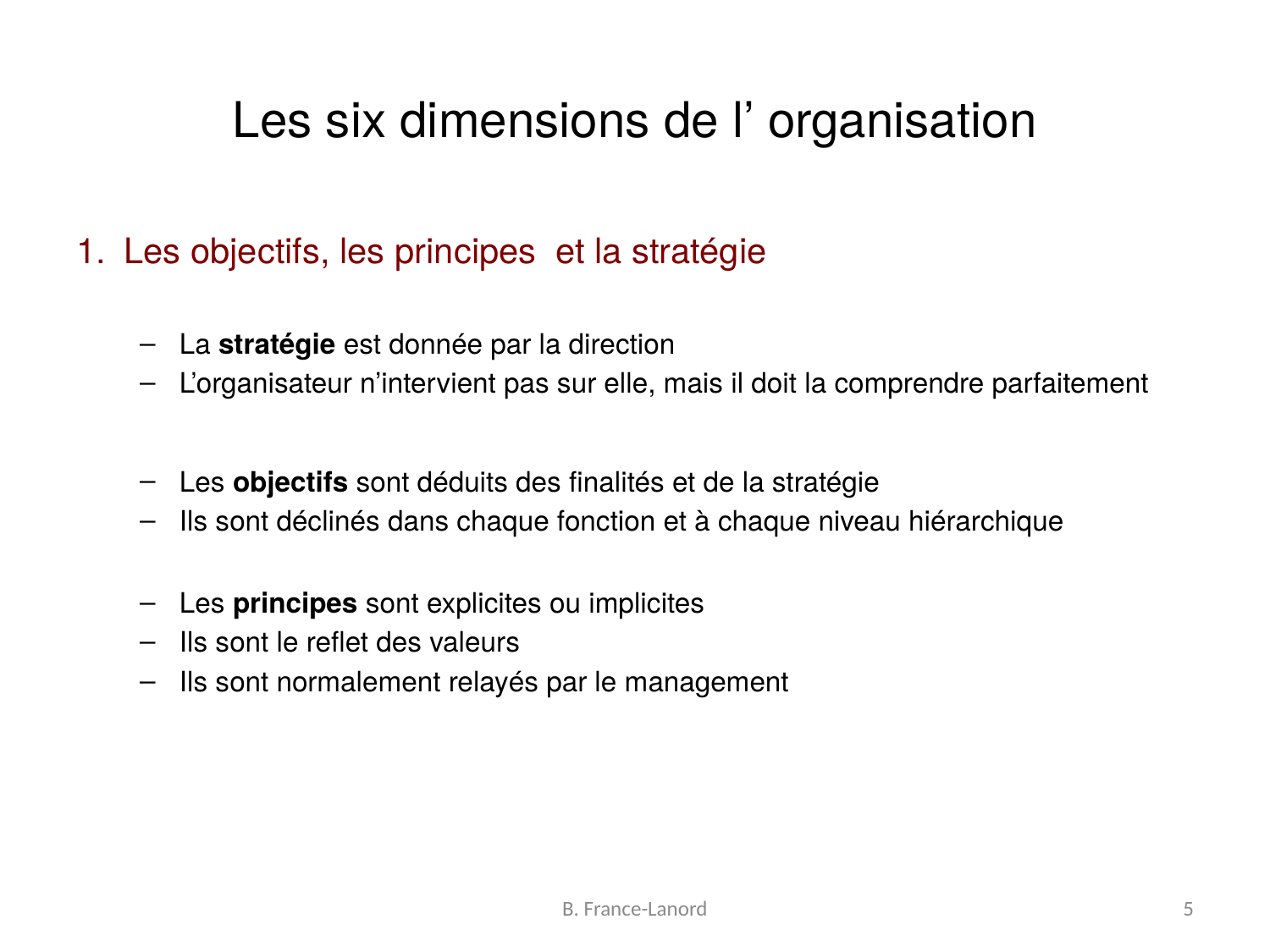

# Les six dimensions de l’ organisation
1.	Les objectifs, les principes  et la stratégie

La stratégie est donnée par la direction
L’organisateur n’intervient pas sur elle, mais il doit la comprendre parfaitement

Les objectifs sont déduits des finalités et de la stratégie
Ils sont déclinés dans chaque fonction et à chaque niveau hiérarchique
Les principes sont explicites ou implicites
Ils sont le reflet des valeurs
Ils sont normalement relayés par le management
B. France-Lanord
5